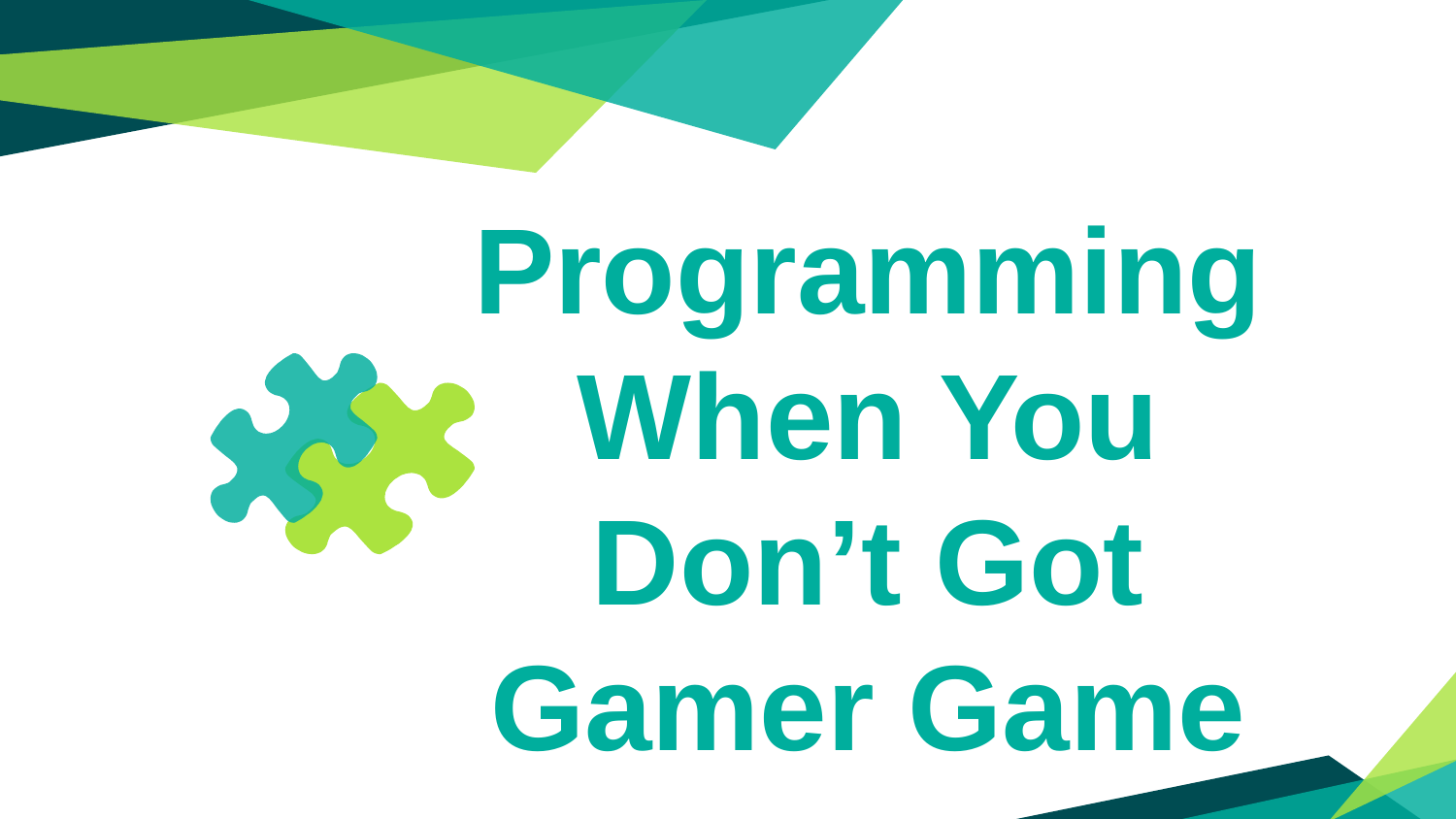

Programming When You Don’t Got Gamer Game